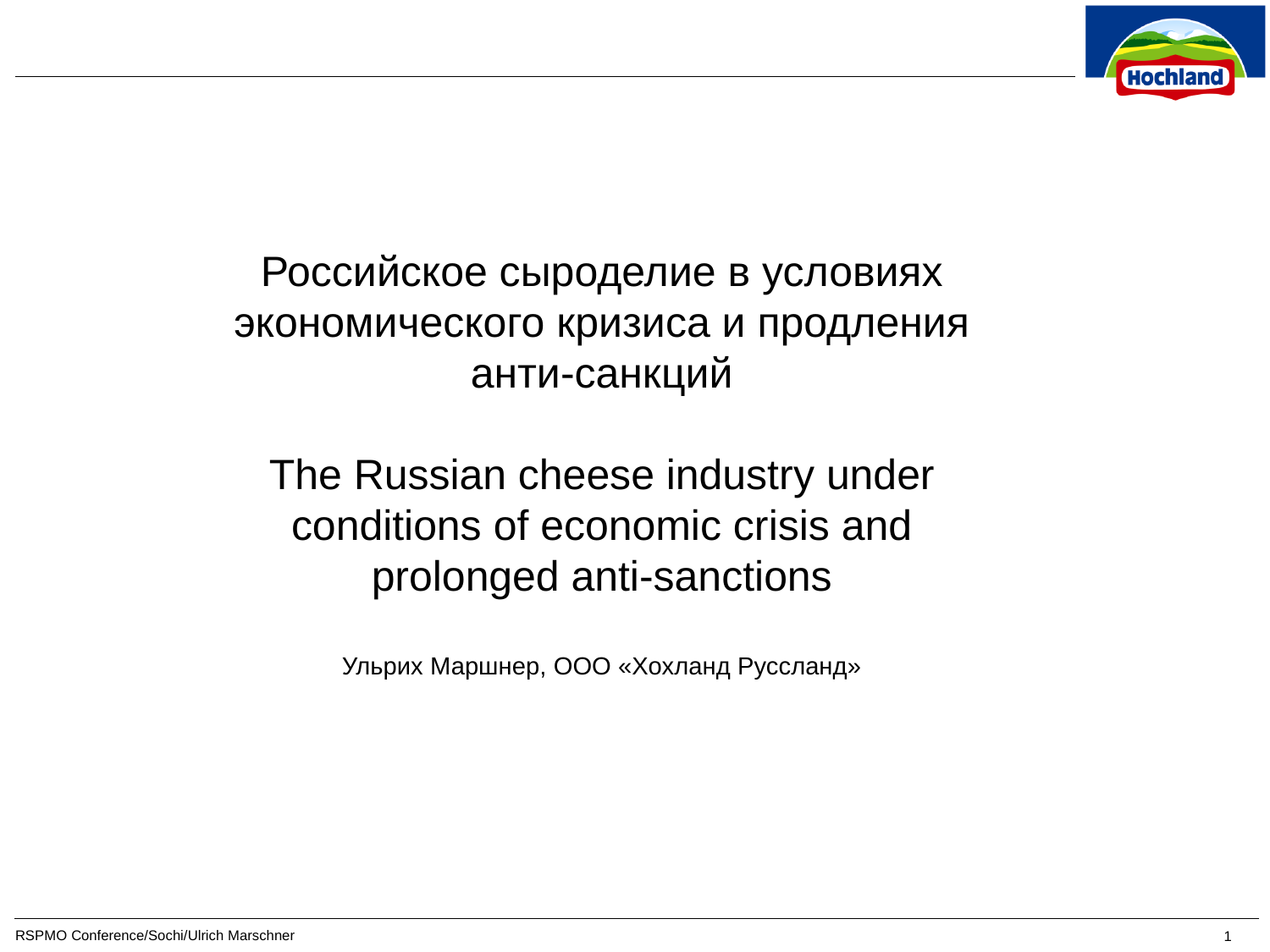

Российское сыроделие в условиях
экономического кризиса и продления анти-санкций

The Russian cheese industry under conditions of economic crisis and prolonged anti-sanctions

Ульрих Маршнер, ООО «Хохланд Руссланд»
RSPMO Conference/Sochi/Ulrich Marschner
1